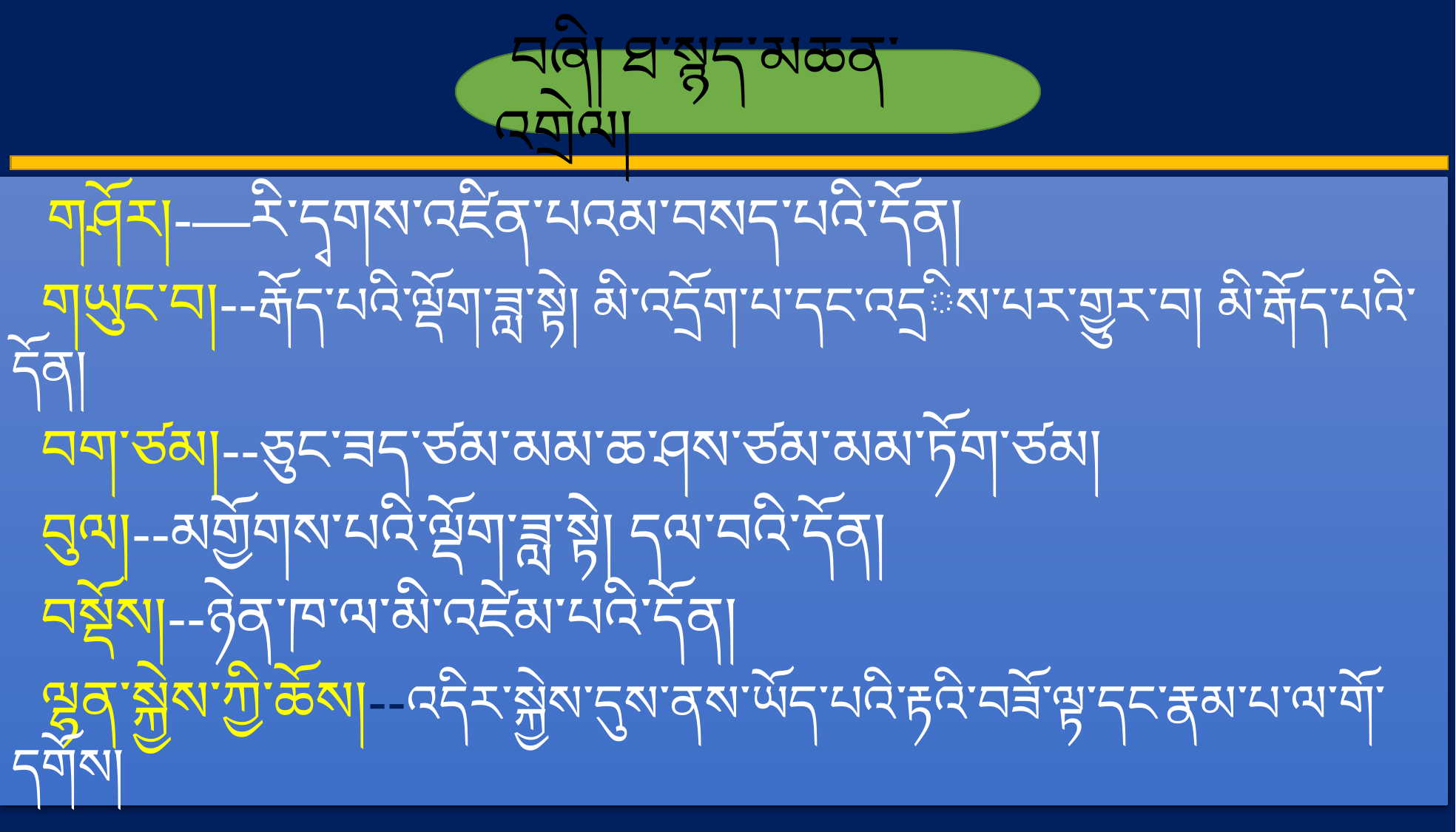

བཞི། ཐ་སྙད་མཆན་འགྲེལ།

   གཤོར།-—རི་དྭགས་འཛིན་པའམ་བསད་པའི་དོན།
  གཡུང་བ།--རྒོད་པའི་ལྡོག་ཟླ་སྟེ། མི་འདྲོག་པ་དང་འདྲིས་པར་གྱུར་བ། མི་རྒོད་པའི་དོན།
  བག་ཙམ།--ཅུང་ཟད་ཙམ་མམ་ཆ་ཤས་ཙམ་མམ་ཏོག་ཙམ།
  བུལ།--མགྱོགས་པའི་ལྡོག་ཟླ་སྟེ། དལ་བའི་དོན།
  བསྡོས།--ཉེན་ཁ་ལ་མི་འཛེམ་པའི་དོན།
  ལྷན་སྐྱེས་ཀྱི་ཆོས།--འདིར་སྐྱེས་དུས་ནས་ཡོད་པའི་རྟའི་བཟོ་ལྟ་དང་རྣམ་པ་ལ་གོ་དགོས།